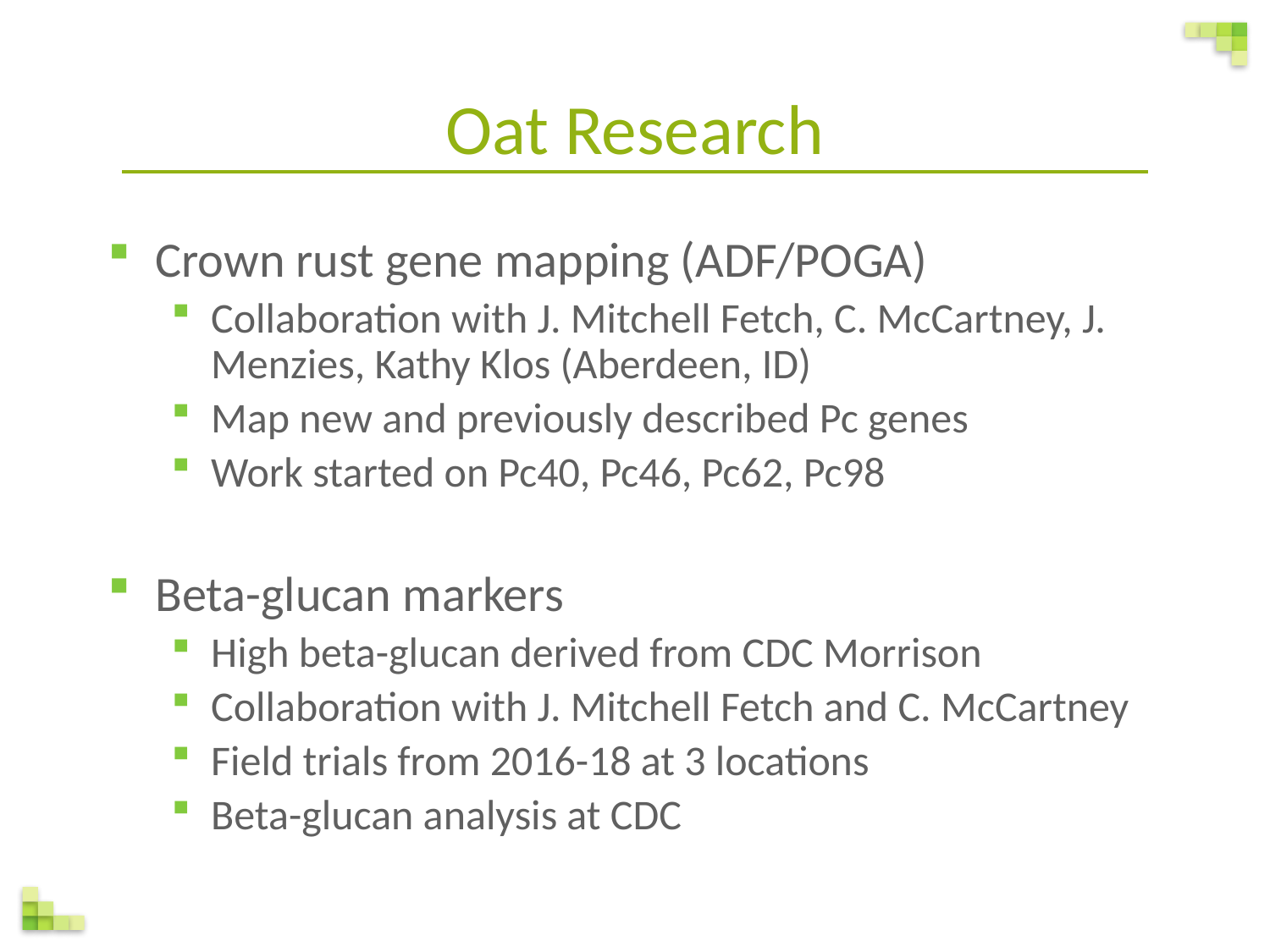

Oat Research
Crown rust gene mapping (ADF/POGA)
Collaboration with J. Mitchell Fetch, C. McCartney, J. Menzies, Kathy Klos (Aberdeen, ID)
Map new and previously described Pc genes
Work started on Pc40, Pc46, Pc62, Pc98

Beta-glucan markers
High beta-glucan derived from CDC Morrison
Collaboration with J. Mitchell Fetch and C. McCartney
Field trials from 2016-18 at 3 locations
Beta-glucan analysis at CDC